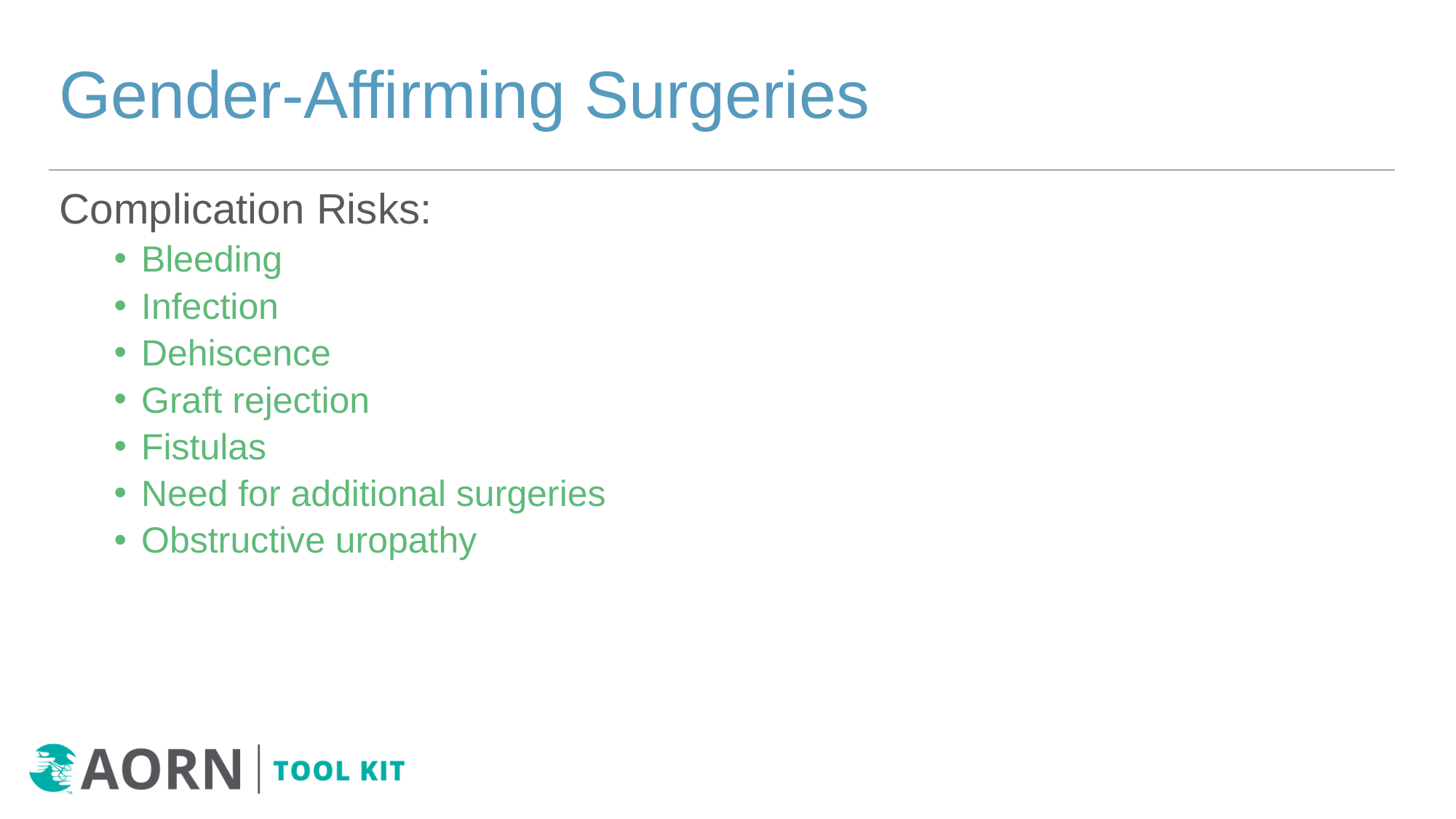

# Gender-Affirming Surgeries
Complication Risks:
Bleeding
Infection
Dehiscence
Graft rejection
Fistulas
Need for additional surgeries
Obstructive uropathy